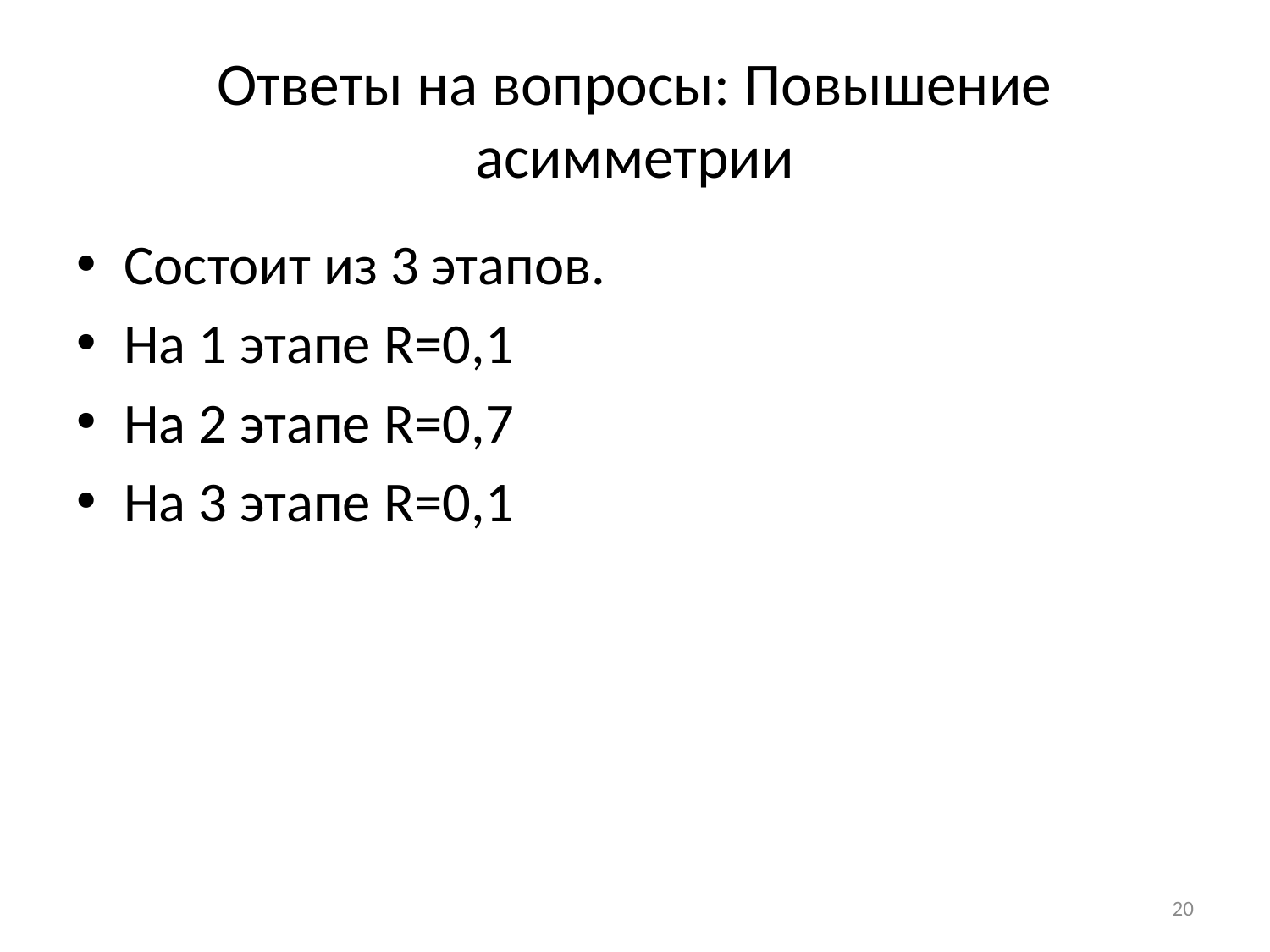

# Ответы на вопросы: Повышение асимметрии
Состоит из 3 этапов.
На 1 этапе R=0,1
На 2 этапе R=0,7
На 3 этапе R=0,1
20